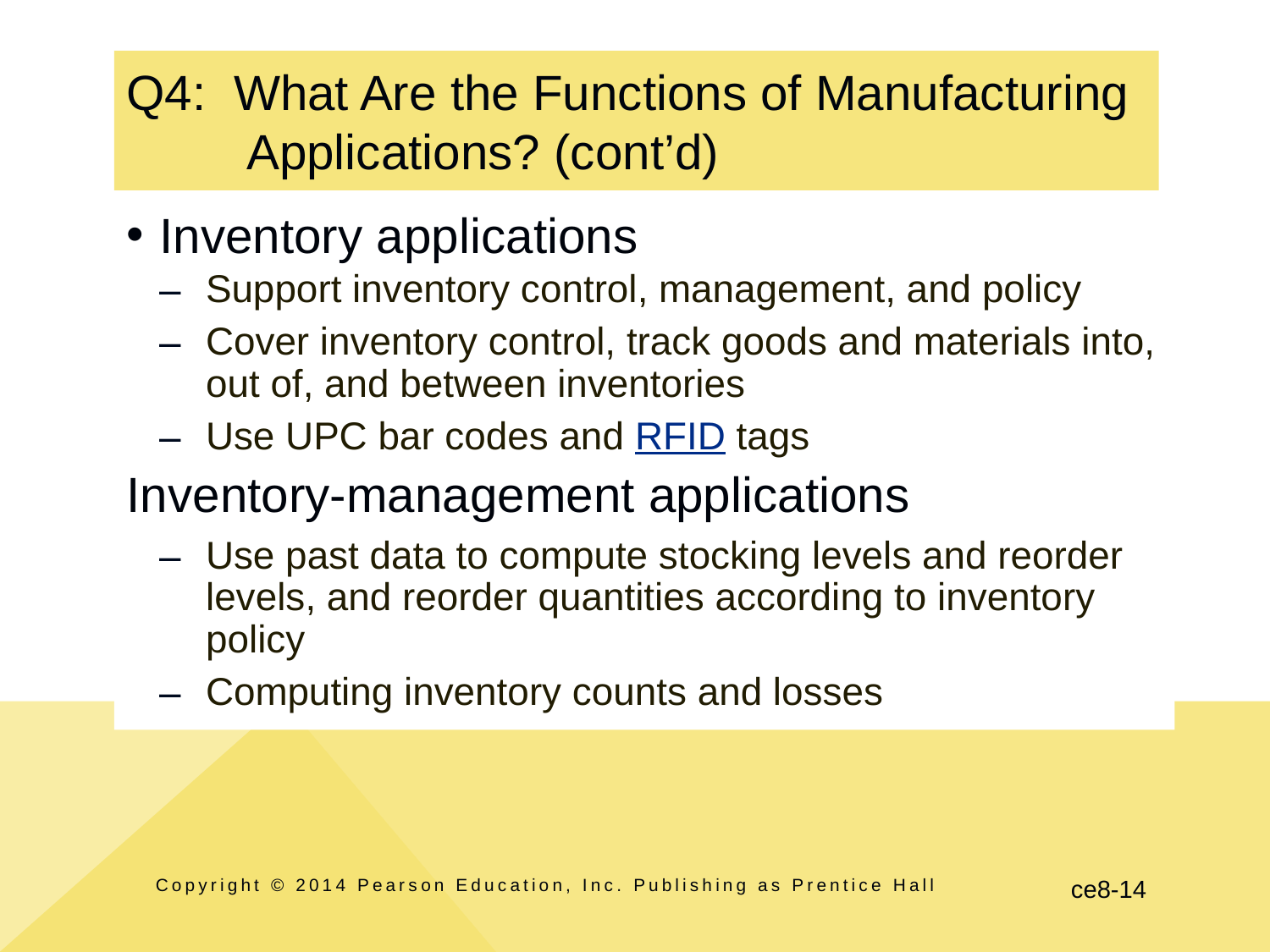

# Q4:  What Are the Functions of Manufacturing Applications? (cont’d)
Inventory applications
Support inventory control, management, and policy
Cover inventory control, track goods and materials into, out of, and between inventories
Use UPC bar codes and RFID tags
Inventory-management applications
Use past data to compute stocking levels and reorder levels, and reorder quantities according to inventory policy
Computing inventory counts and losses
Copyright © 2014 Pearson Education, Inc. Publishing as Prentice Hall